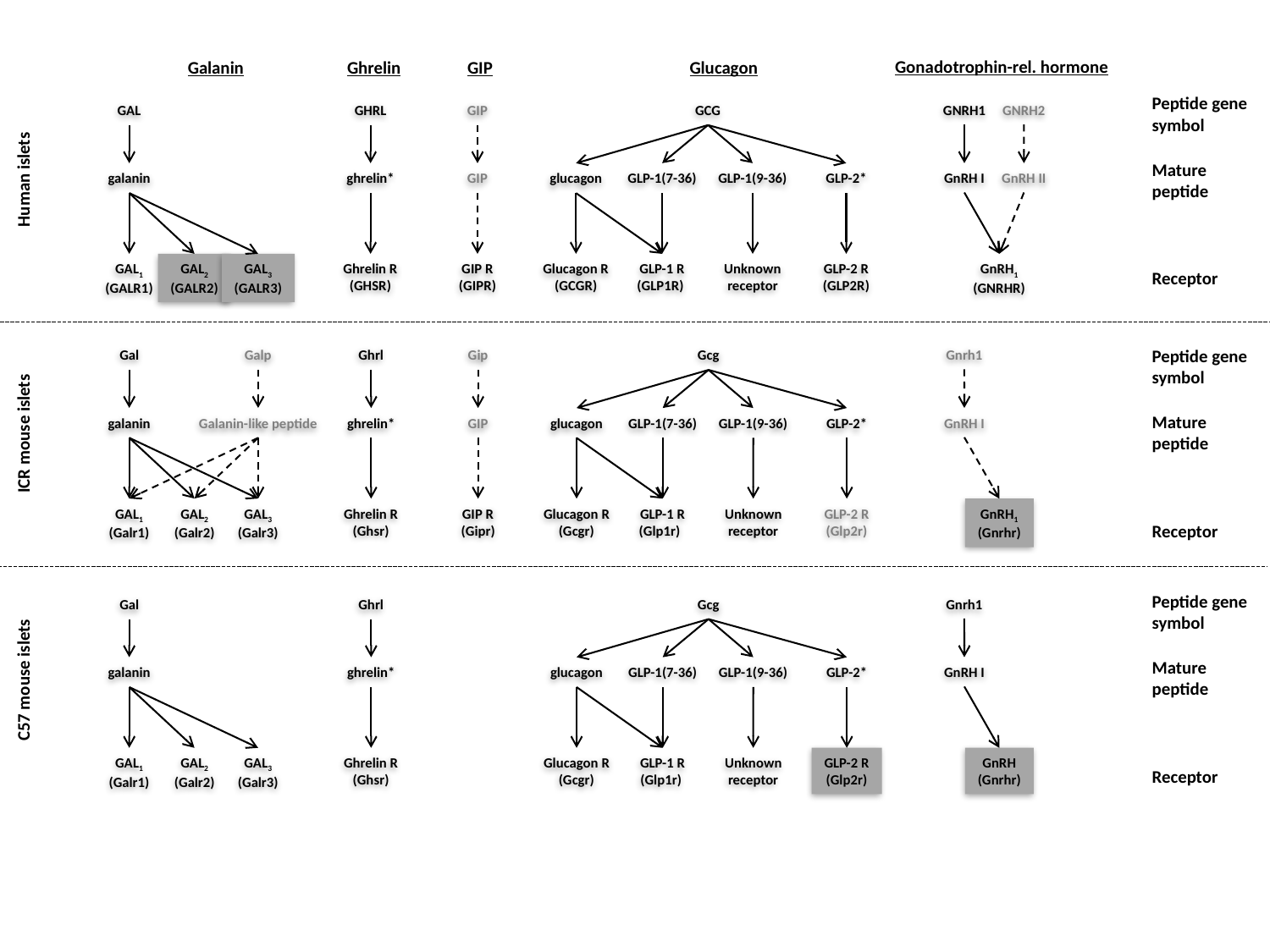

Galanin
GAL
galanin
GAL1
(GALR1)
GAL2
(GALR2)
GAL3
(GALR3)
Gal
Galp
galanin
Galanin-like peptide
GAL1
(Galr1)
GAL2
(Galr2)
GAL3
(Galr3)
Gal
galanin
GAL1
(Galr1)
GAL2
(Galr2)
GAL3
(Galr3)
Ghrelin
GHRL
ghrelin*
Ghrelin R
(GHSR)
Ghrl
ghrelin*
Ghrelin R
(Ghsr)
Ghrl
ghrelin*
Ghrelin R
(Ghsr)
GIP
GIP
GIP
GIP R
(GIPR)
Gip
GIP
GIP R
(Gipr)
Glucagon
GCG
glucagon
GLP-1(7-36)
GLP-1(9-36)
GLP-2*
Glucagon R
(GCGR)
GLP-1 R
(GLP1R)
Unknown
receptor
GLP-2 R
(GLP2R)
Gcg
glucagon
GLP-1(7-36)
GLP-1(9-36)
GLP-2*
Glucagon R
(Gcgr)
GLP-1 R
(Glp1r)
Unknown
receptor
GLP-2 R
(Glp2r)
Gcg
glucagon
GLP-1(7-36)
GLP-1(9-36)
GLP-2*
Glucagon R
(Gcgr)
GLP-1 R
(Glp1r)
Unknown
receptor
GLP-2 R
(Glp2r)
Gonadotrophin-rel. hormone
Peptide gene symbol
Mature peptide
Receptor
Human islets
ICR mouse islets
C57 mouse islets
Peptide gene symbol
Mature peptide
Receptor
Peptide gene symbol
Mature peptide
Receptor
GNRH1
GNRH2
GnRH I
GnRH II
GnRH1
(GNRHR)
Gnrh1
GnRH I
GnRH1
(Gnrhr)
Gnrh1
GnRH I
GnRH
(Gnrhr)